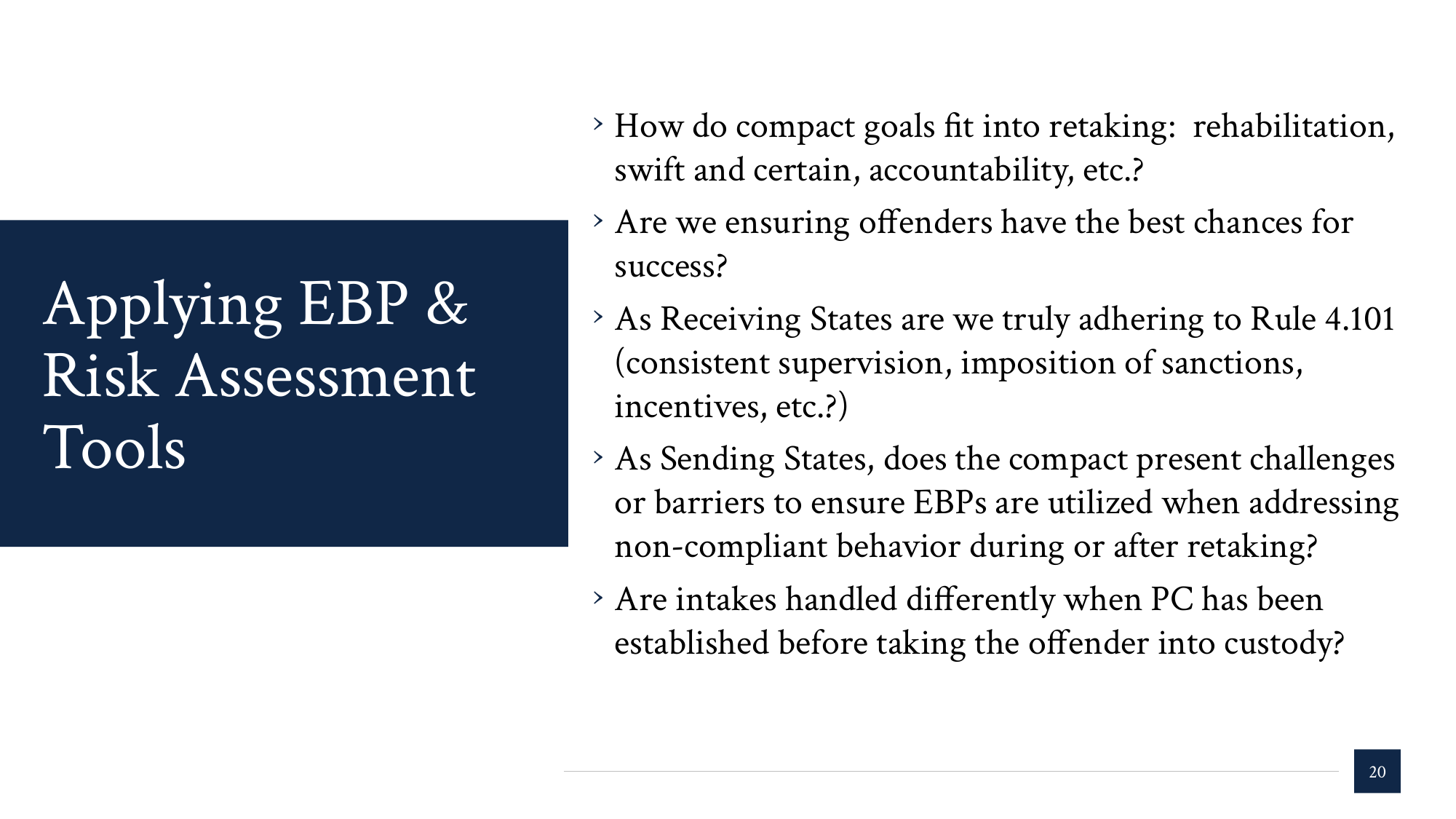

How do compact goals fit into retaking:  rehabilitation, swift and certain, accountability, etc.?
Are we ensuring offenders have the best chances for success?
As Receiving States are we truly adhering to Rule 4.101 (consistent supervision, imposition of sanctions, incentives, etc.?)
As Sending States, does the compact present challenges or barriers to ensure EBPs are utilized when addressing non-compliant behavior during or after retaking?
Are intakes handled differently when PC has been established before taking the offender into custody?

# Applying EBP & Risk Assessment Tools
20